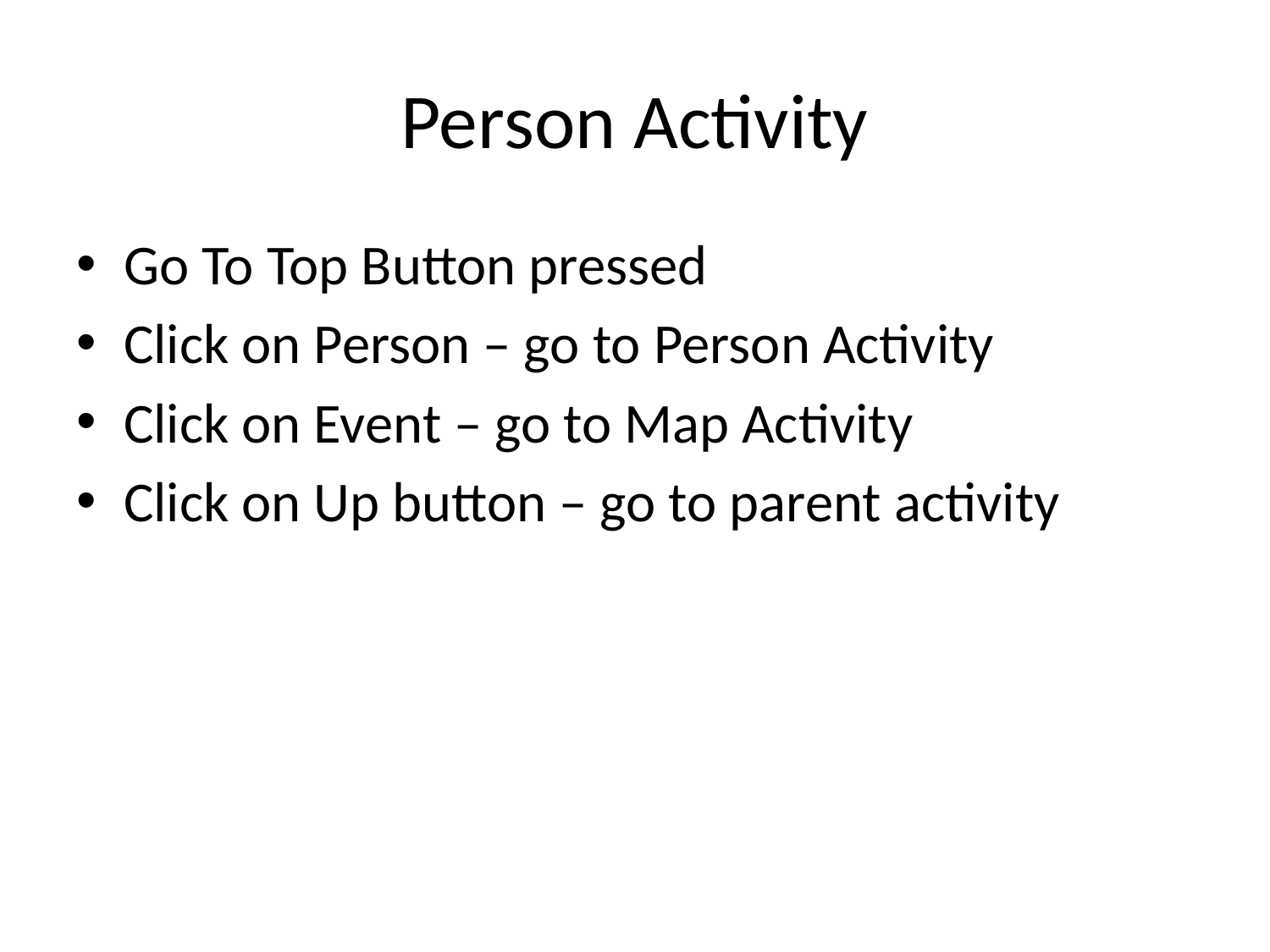

# Person Activity
Go To Top Button pressed
Click on Person – go to Person Activity
Click on Event – go to Map Activity
Click on Up button – go to parent activity